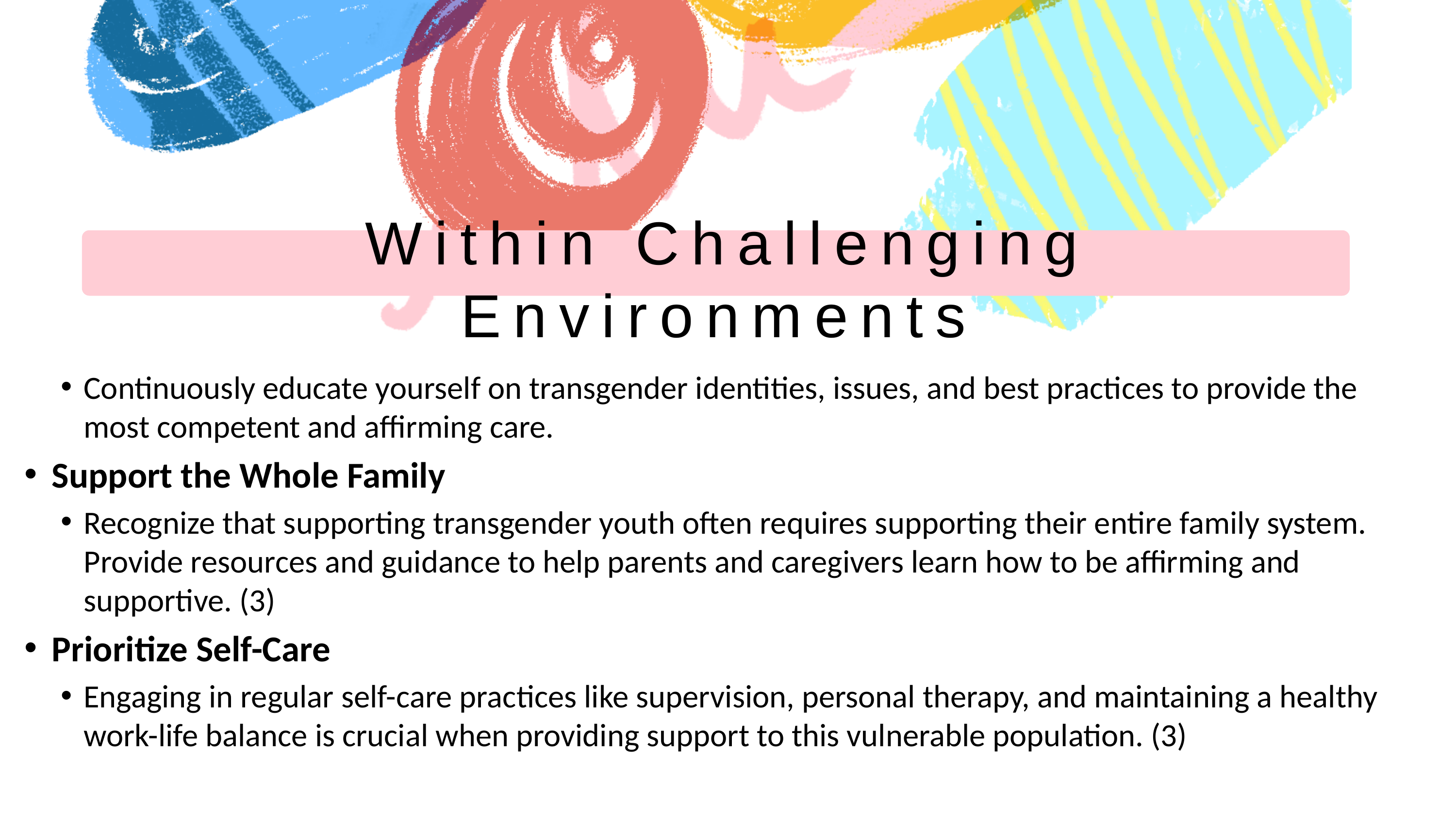

Within Challenging Environments

Continuously educate yourself on transgender identities, issues, and best practices to provide the most competent and affirming care.
Support the Whole Family
Recognize that supporting transgender youth often requires supporting their entire family system. Provide resources and guidance to help parents and caregivers learn how to be affirming and supportive. (3)
Prioritize Self-Care
Engaging in regular self-care practices like supervision, personal therapy, and maintaining a healthy work-life balance is crucial when providing support to this vulnerable population. (3)